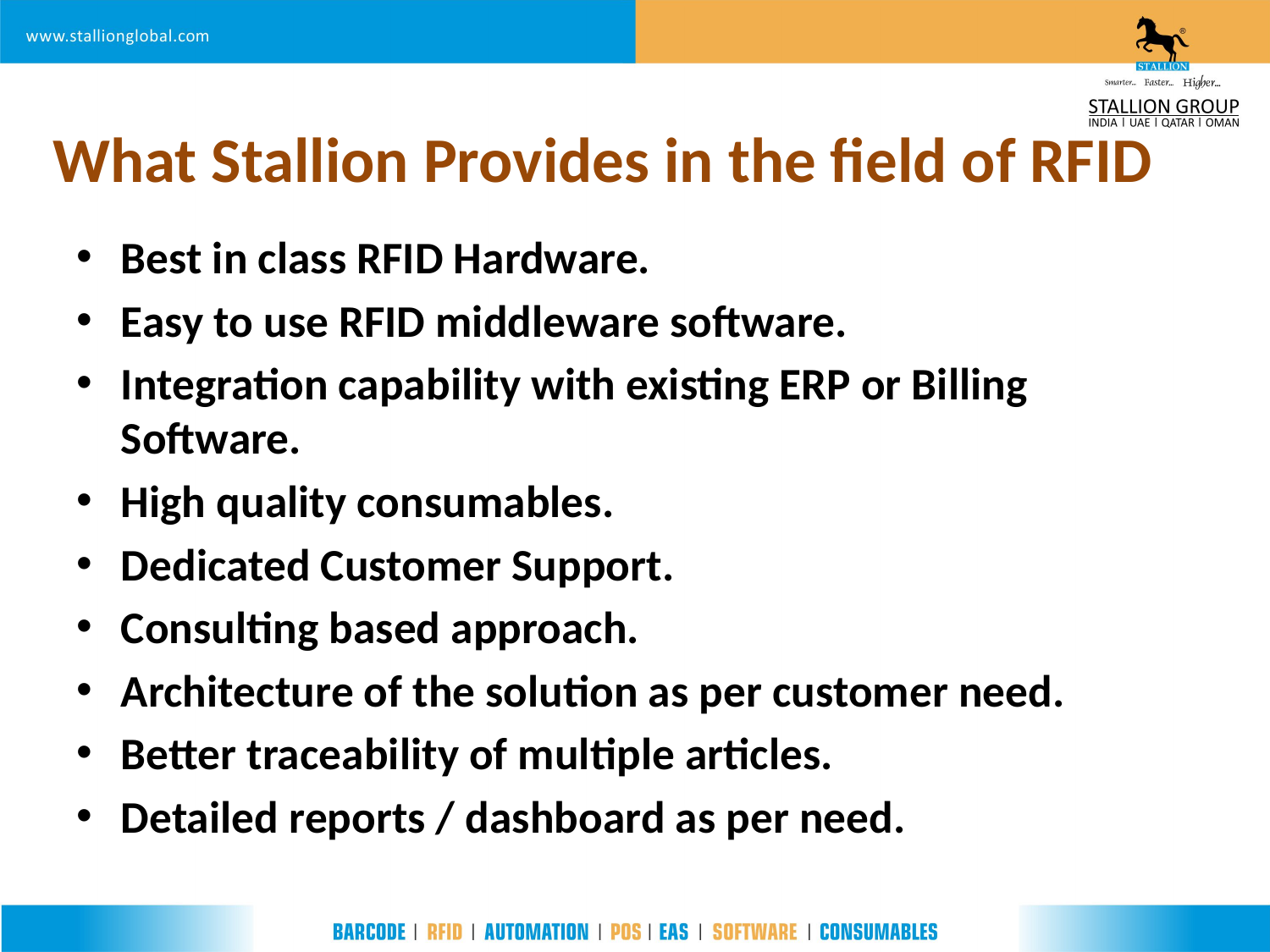

# What Stallion Provides in the field of RFID
Best in class RFID Hardware.
Easy to use RFID middleware software.
Integration capability with existing ERP or Billing Software.
High quality consumables.
Dedicated Customer Support.
Consulting based approach.
Architecture of the solution as per customer need.
Better traceability of multiple articles.
Detailed reports / dashboard as per need.